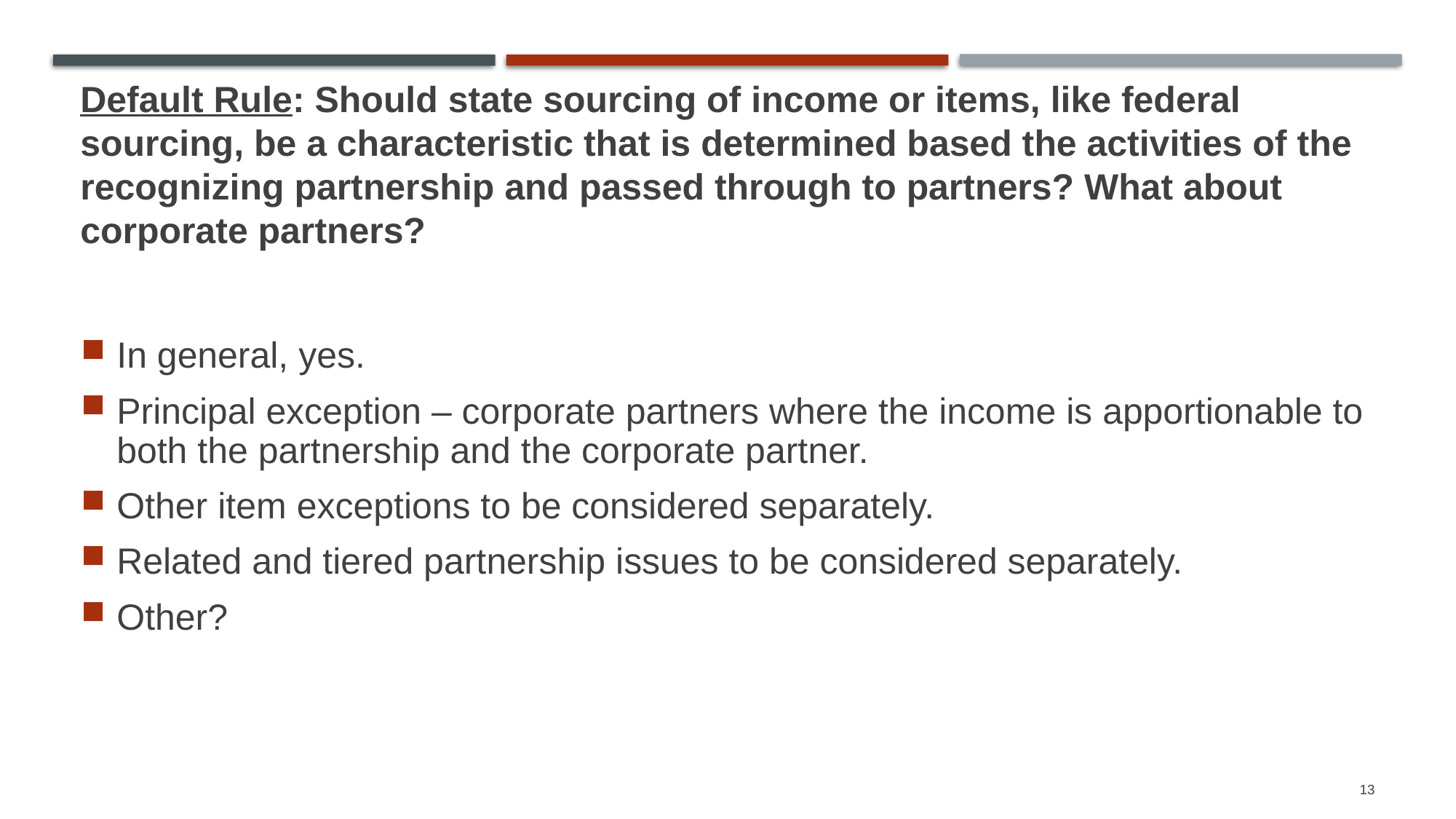

# Default Rule: Should state sourcing of income or items, like federal sourcing, be a characteristic that is determined based the activities of the recognizing partnership and passed through to partners? What about corporate partners?
In general, yes.
Principal exception – corporate partners where the income is apportionable to both the partnership and the corporate partner.
Other item exceptions to be considered separately.
Related and tiered partnership issues to be considered separately.
Other?

13